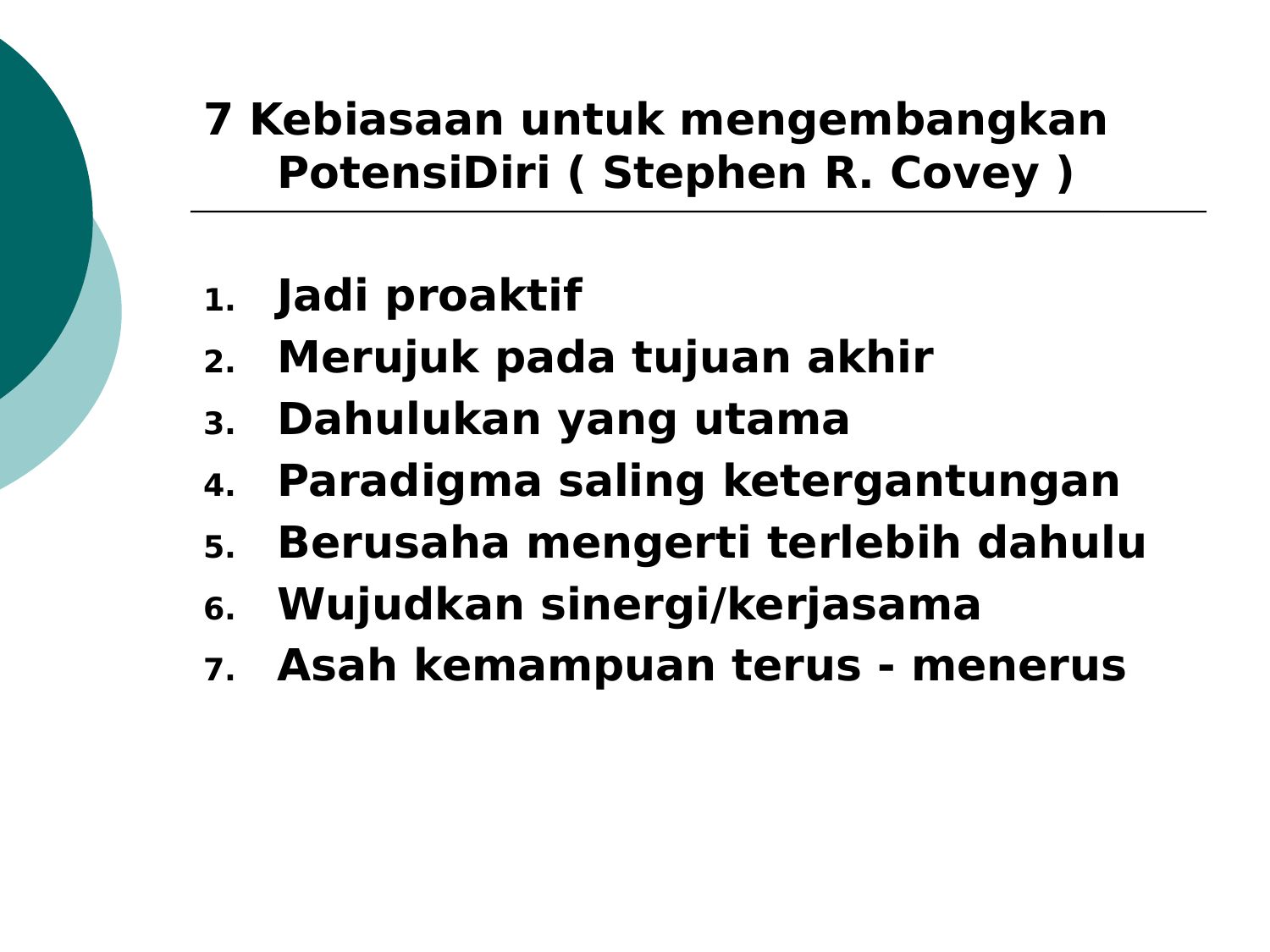

7 Kebiasaan untuk mengembangkan PotensiDiri ( Stephen R. Covey )

Jadi proaktif
Merujuk pada tujuan akhir
Dahulukan yang utama
Paradigma saling ketergantungan
Berusaha mengerti terlebih dahulu
Wujudkan sinergi/kerjasama
Asah kemampuan terus - menerus